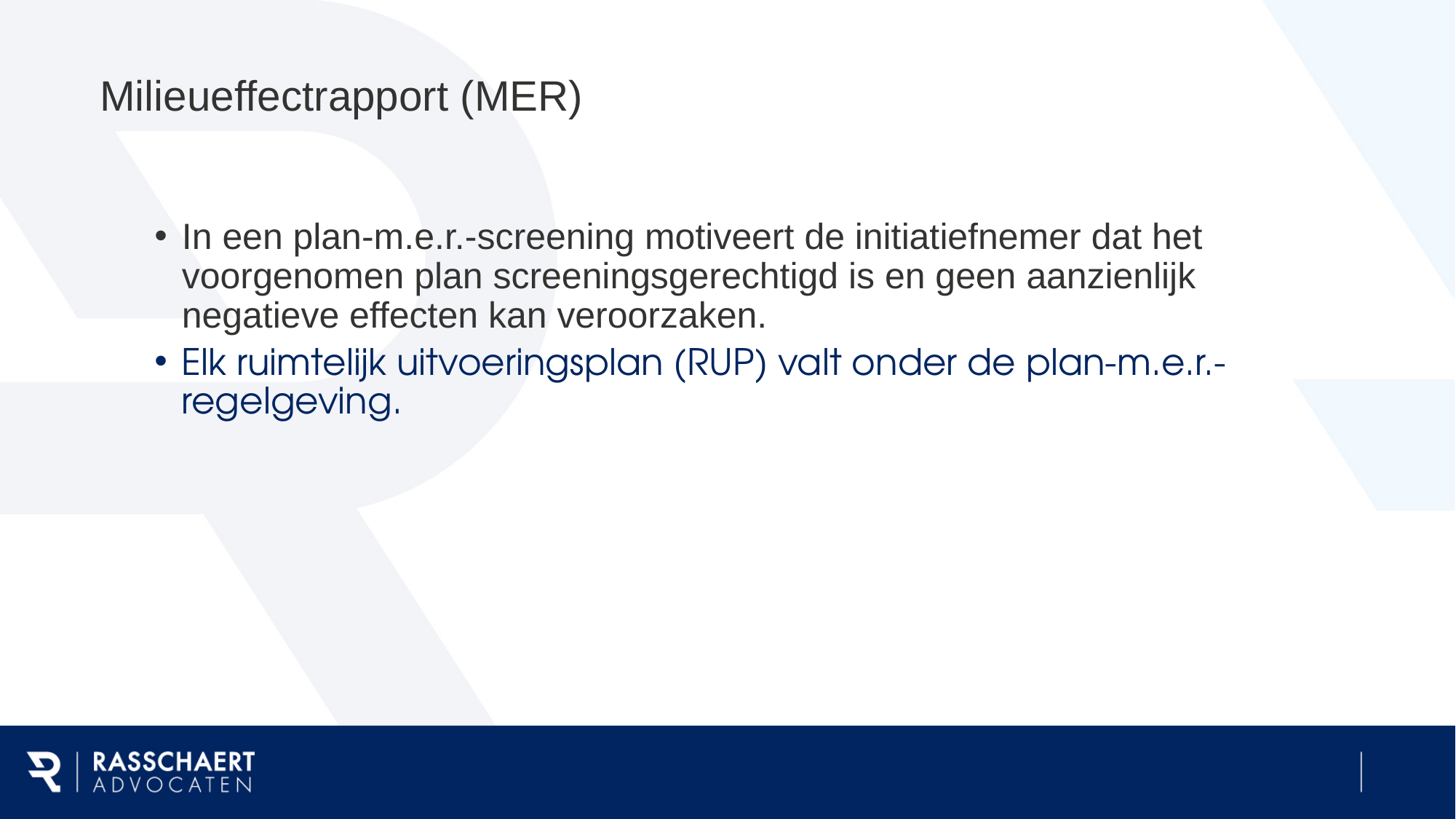

# Milieueffectrapport (MER)
In een plan-m.e.r.-screening motiveert de initiatiefnemer dat het voorgenomen plan screeningsgerechtigd is en geen aanzienlijk negatieve effecten kan veroorzaken.
Elk ruimtelijk uitvoeringsplan (RUP) valt onder de plan-m.e.r.-regelgeving.